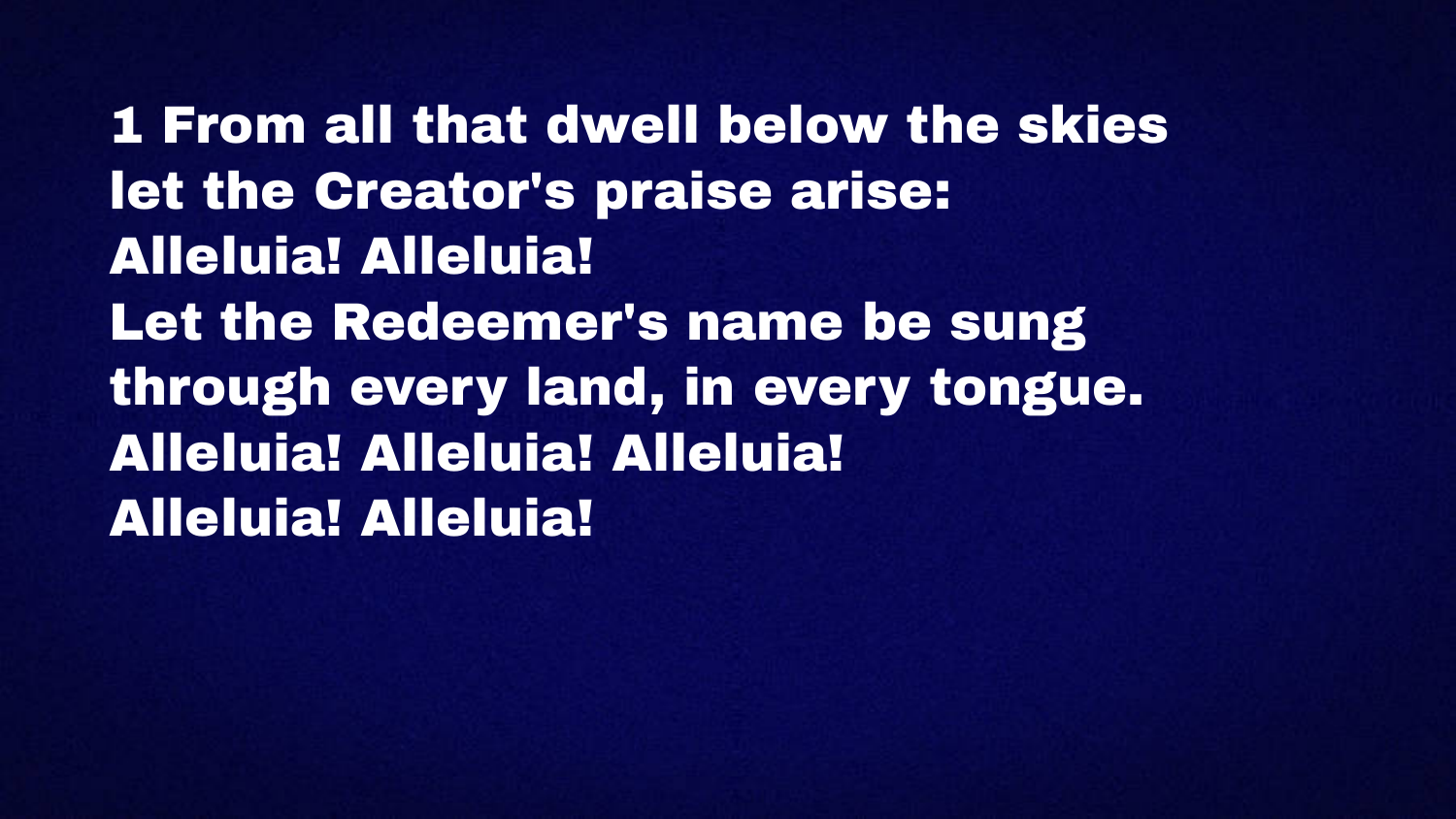

1 From all that dwell below the skies
let the Creator's praise arise:
Alleluia! Alleluia!
Let the Redeemer's name be sung
through every land, in every tongue.
Alleluia! Alleluia! Alleluia!
Alleluia! Alleluia!